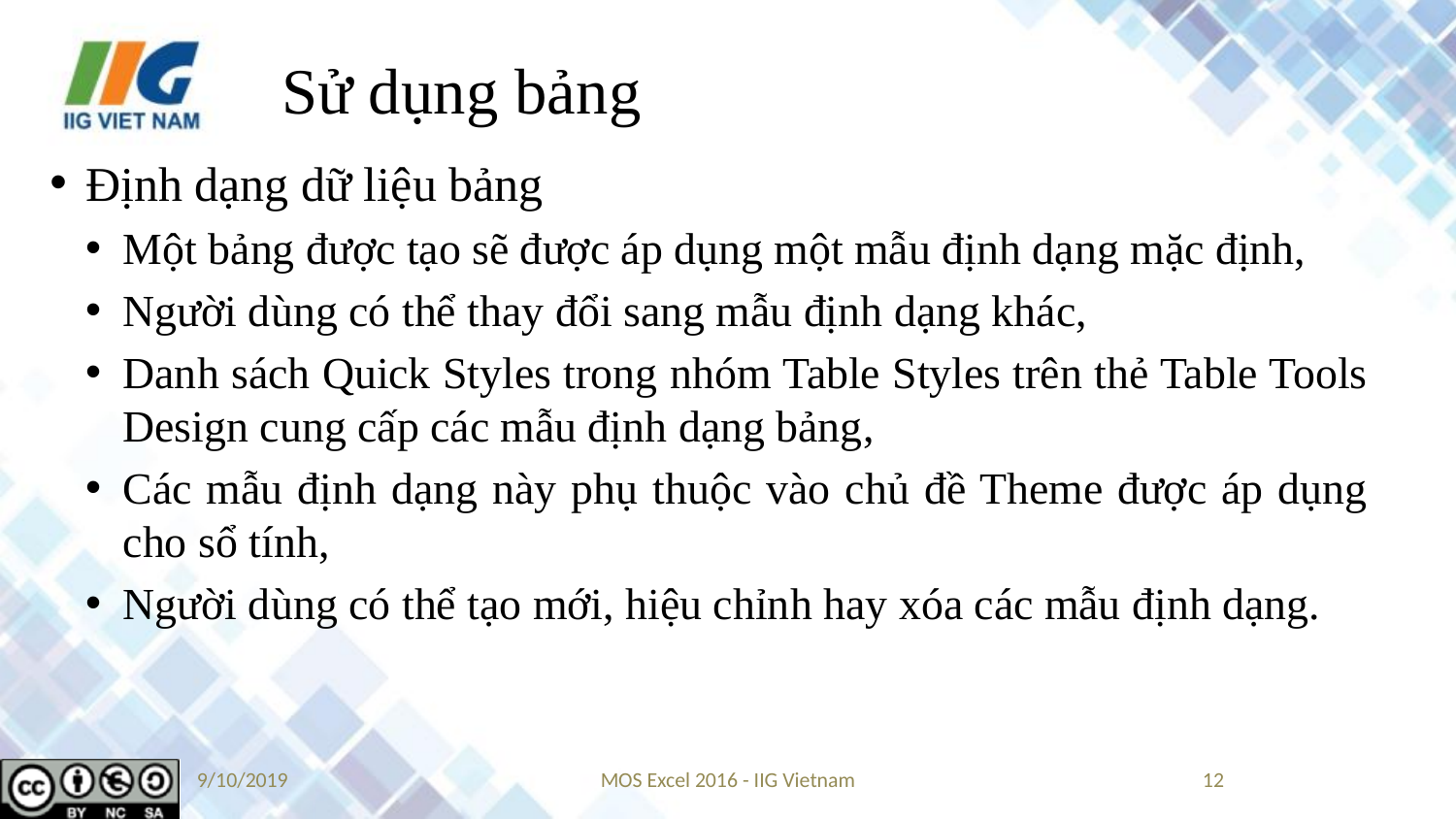

# Sử dụng bảng
Định dạng dữ liệu bảng
Một bảng được tạo sẽ được áp dụng một mẫu định dạng mặc định,
Người dùng có thể thay đổi sang mẫu định dạng khác,
Danh sách Quick Styles trong nhóm Table Styles trên thẻ Table Tools Design cung cấp các mẫu định dạng bảng,
Các mẫu định dạng này phụ thuộc vào chủ đề Theme được áp dụng cho sổ tính,
Người dùng có thể tạo mới, hiệu chỉnh hay xóa các mẫu định dạng.
9/10/2019
MOS Excel 2016 - IIG Vietnam
12